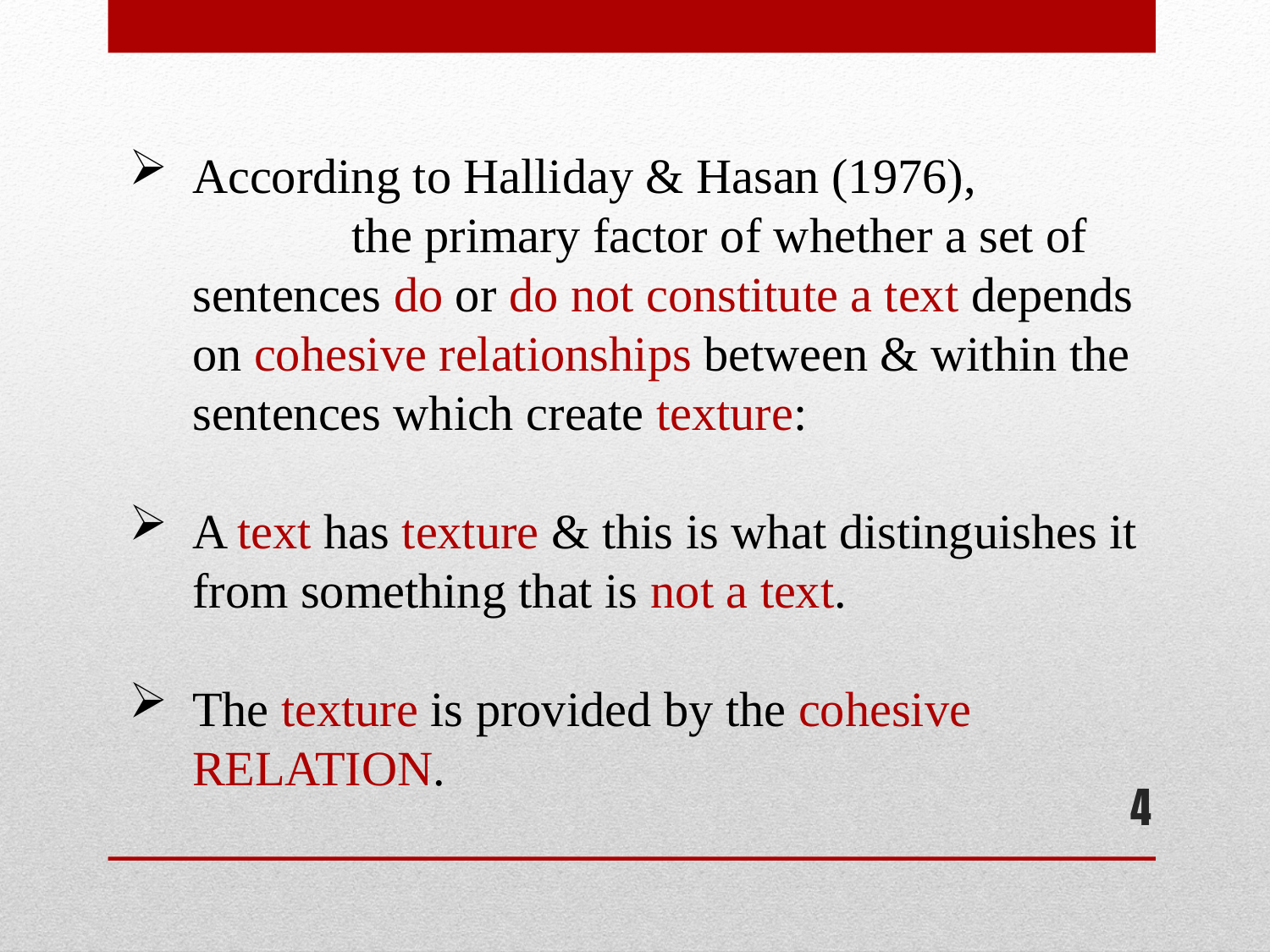

According to Halliday & Hasan (1976),                           the primary factor of whether a set of sentences do or do not constitute a text depends on cohesive relationships between & within the sentences which create texture:

A text has texture & this is what distinguishes it from something that is not a text.

The texture is provided by the cohesive RELATION.
4